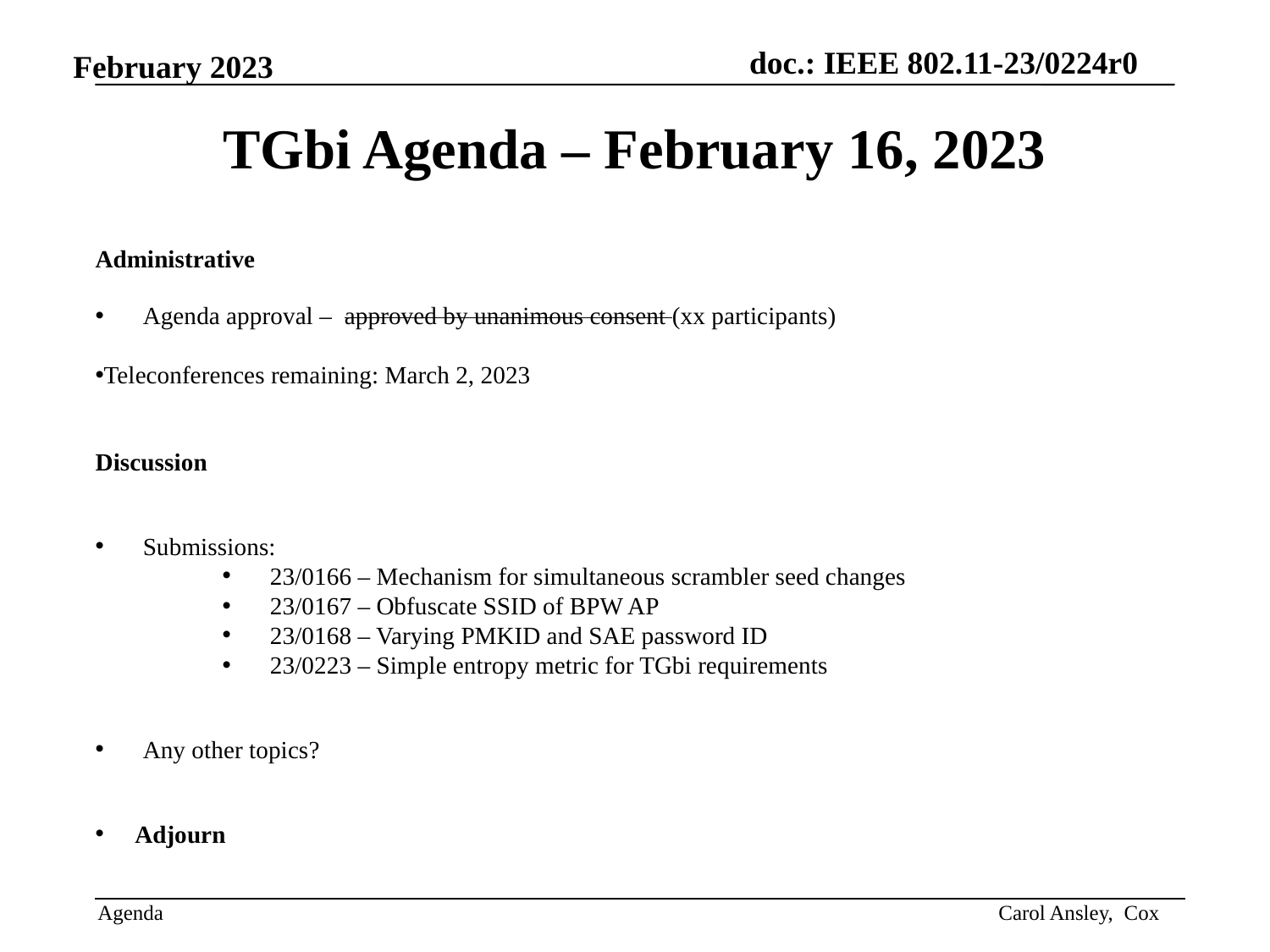

# TGbi Agenda – February 16, 2023
Administrative

Agenda approval –  approved by unanimous consent (xx participants)

Teleconferences remaining: March 2, 2023

Discussion

Submissions:
23/0166 – Mechanism for simultaneous scrambler seed changes
23/0167 – Obfuscate SSID of BPW AP
23/0168 – Varying PMKID and SAE password ID
23/0223 – Simple entropy metric for TGbi requirements

Any other topics?

Adjourn